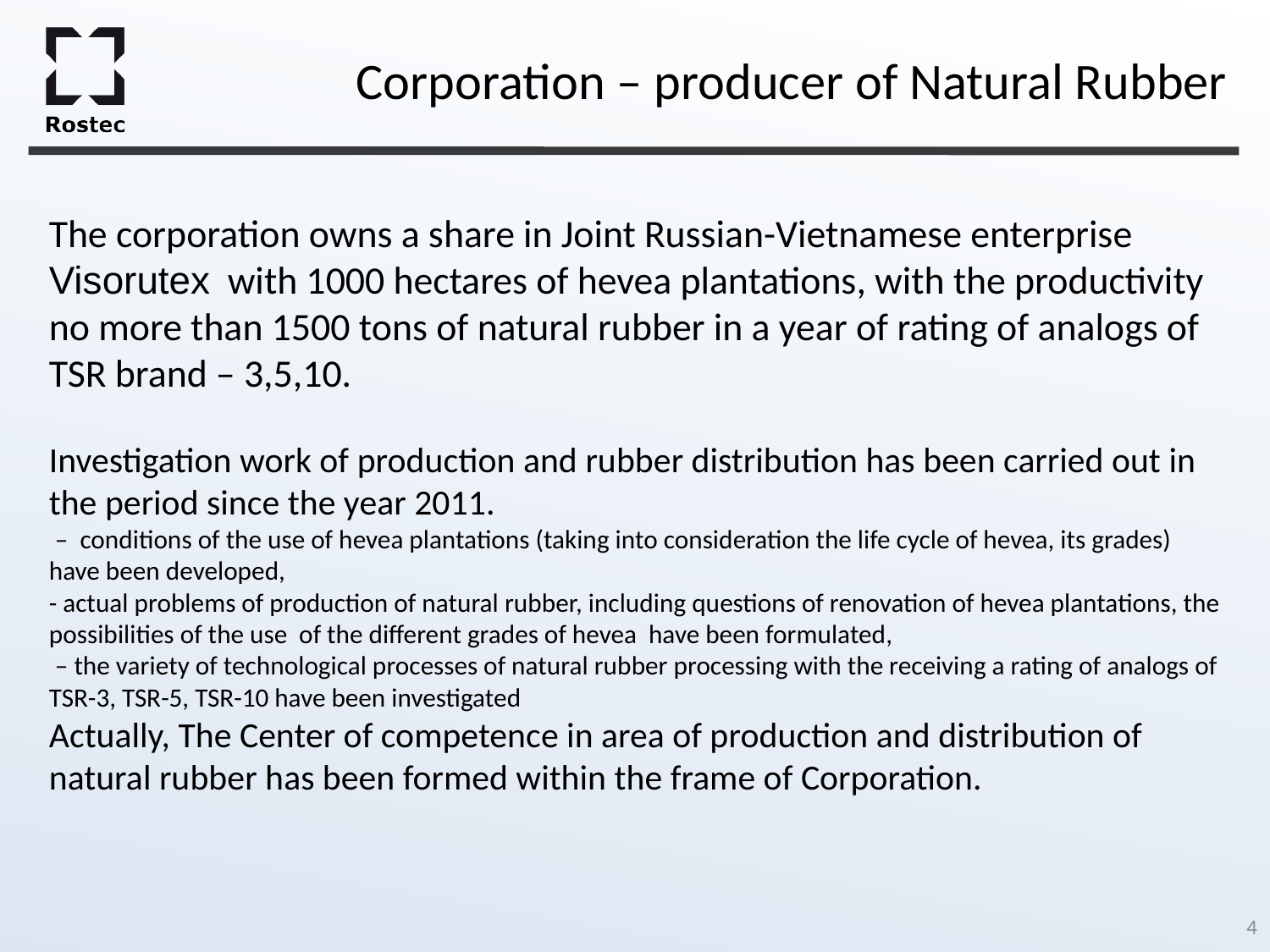

Corporation – producer of Natural Rubber
# The corporation owns a share in Joint Russian-Vietnamese enterprise Visorutex  with 1000 hectares of hevea plantations, with the productivity no more than 1500 tons of natural rubber in a year of rating of analogs of TSR brand – 3,5,10. Investigation work of production and rubber distribution has been carried out in the period since the year 2011. –  conditions of the use of hevea plantations (taking into consideration the life cycle of hevea, its grades)  have been developed, - actual problems of production of natural rubber, including questions of renovation of hevea plantations, the possibilities of the use  of the different grades of hevea  have been formulated, – the variety of technological processes of natural rubber processing with the receiving a rating of analogs of  TSR-3, TSR-5, TSR-10 have been investigated Actually, The Center of competence in area of production and distribution of natural rubber has been formed within the frame of Corporation.
4